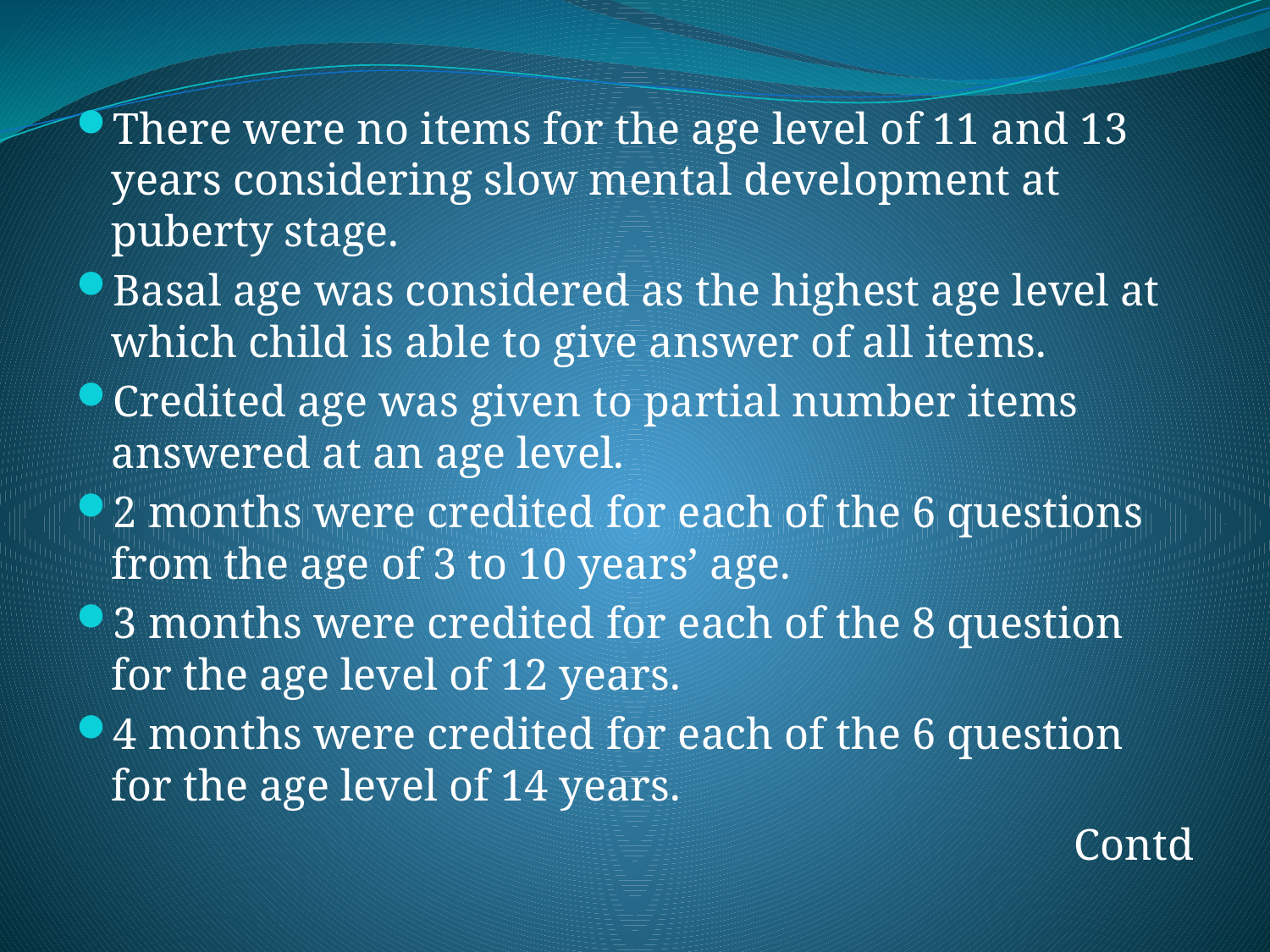

There were no items for the age level of 11 and 13 years considering slow mental development at puberty stage.
Basal age was considered as the highest age level at which child is able to give answer of all items.
Credited age was given to partial number items answered at an age level.
2 months were credited for each of the 6 questions from the age of 3 to 10 years’ age.
3 months were credited for each of the 8 question for the age level of 12 years.
4 months were credited for each of the 6 question for the age level of 14 years.
Contd